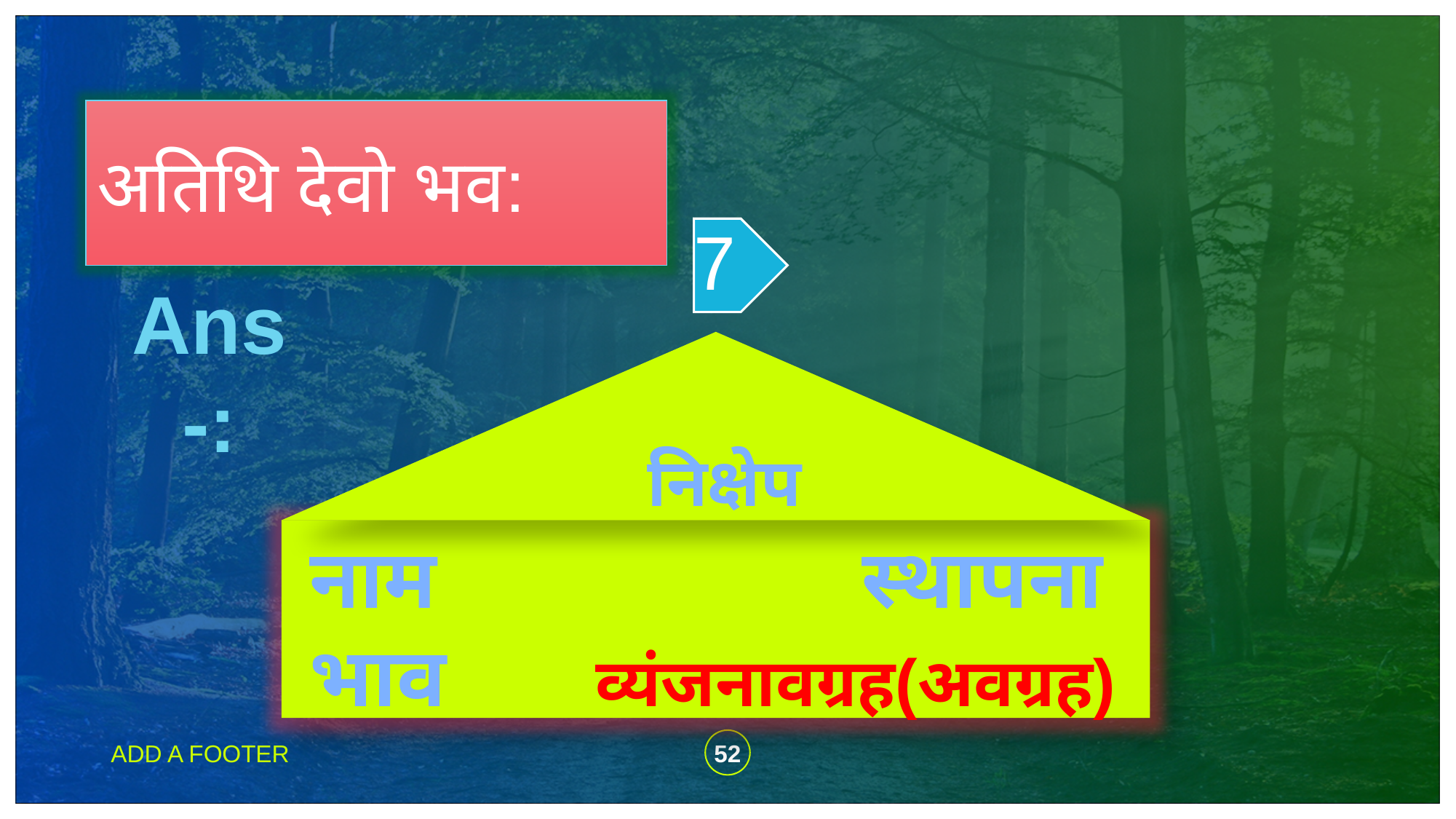

अतिथि देवो भव:
7
Ans-:

 निक्षेप
नाम                    स्थापना
भाव       व्यंजनावग्रह(अवग्रह)
ADD A FOOTER
52